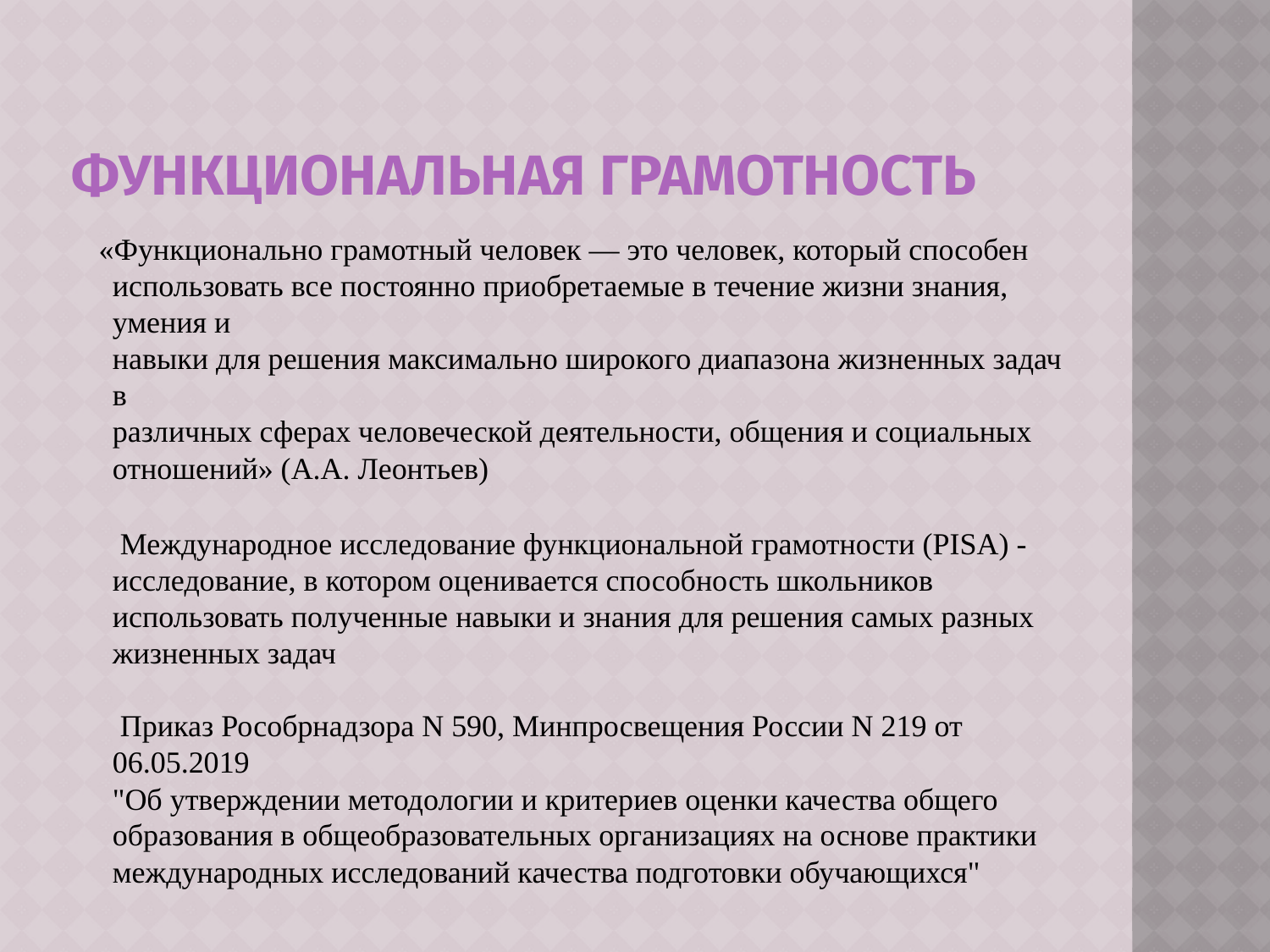

# Функциональная грамотность
   «Функционально грамотный человек — это человек, который способен
использовать все постоянно приобретаемые в течение жизни знания, умения и
навыки для решения максимально широкого диапазона жизненных задач в
различных сферах человеческой деятельности, общения и социальных
отношений» (А.А. Леонтьев)
 Международное исследование функциональной грамотности (PISA) -
исследование, в котором оценивается способность школьников
использовать полученные навыки и знания для решения самых разных жизненных задач
 Приказ Рособрнадзора N 590, Минпросвещения России N 219 от 06.05.2019
"Об утверждении методологии и критериев оценки качества общего
образования в общеобразовательных организациях на основе практики
международных исследований качества подготовки обучающихся"